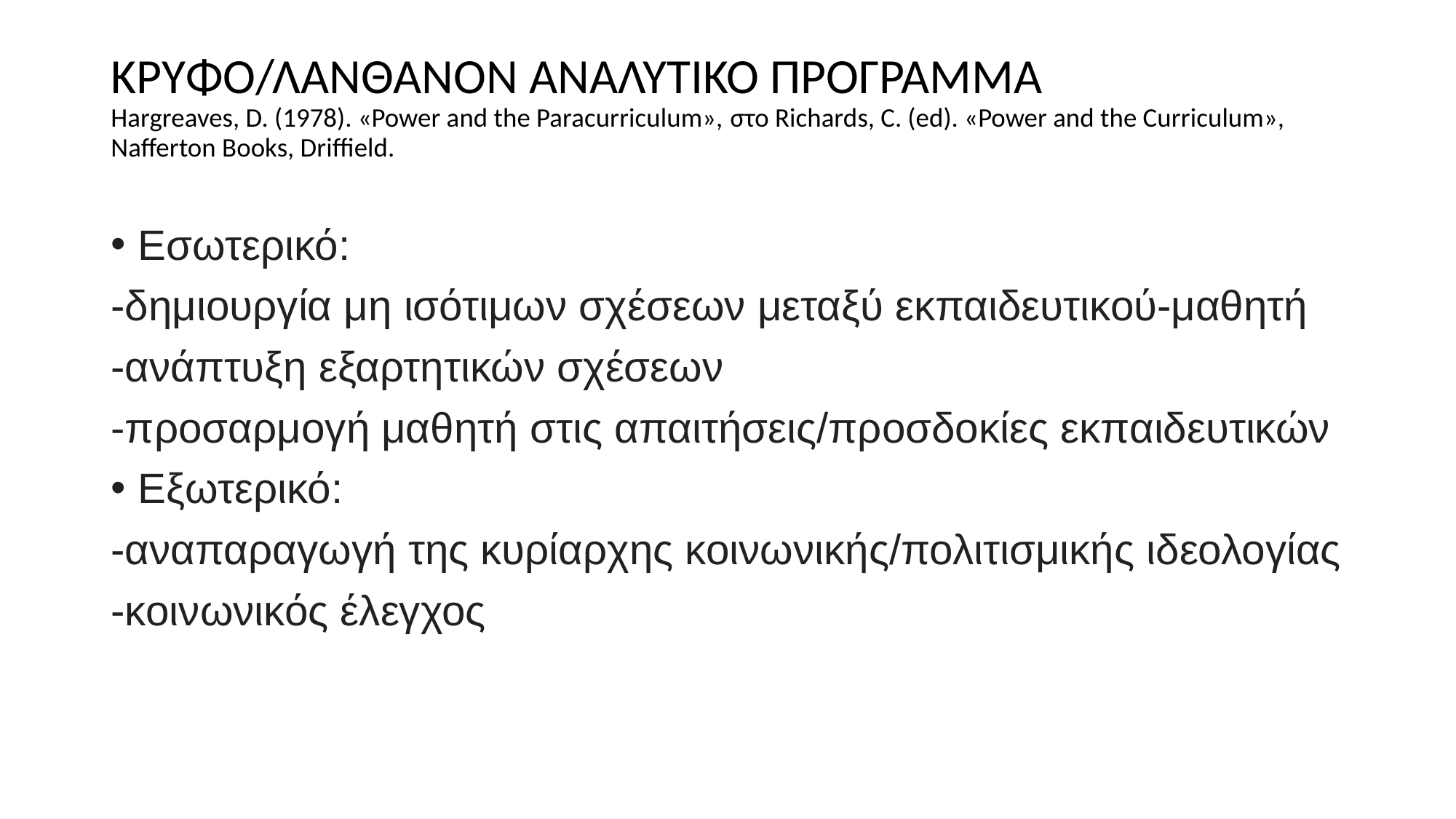

# ΚΡΥΦΟ/ΛΑΝΘΑΝΟΝ ΑΝΑΛΥΤΙΚΟ ΠΡΟΓΡΑΜΜΑ Hargreaves, D. (1978). «Power and the Paracurriculum», στο Richards, C. (ed). «Power and the Curriculum», Nafferton Books, Driffield.
Εσωτερικό:
-δημιουργία μη ισότιμων σχέσεων μεταξύ εκπαιδευτικού-μαθητή
-ανάπτυξη εξαρτητικών σχέσεων
-προσαρμογή μαθητή στις απαιτήσεις/προσδοκίες εκπαιδευτικών
Εξωτερικό:
-αναπαραγωγή της κυρίαρχης κοινωνικής/πολιτισμικής ιδεολογίας
-κοινωνικός έλεγχος